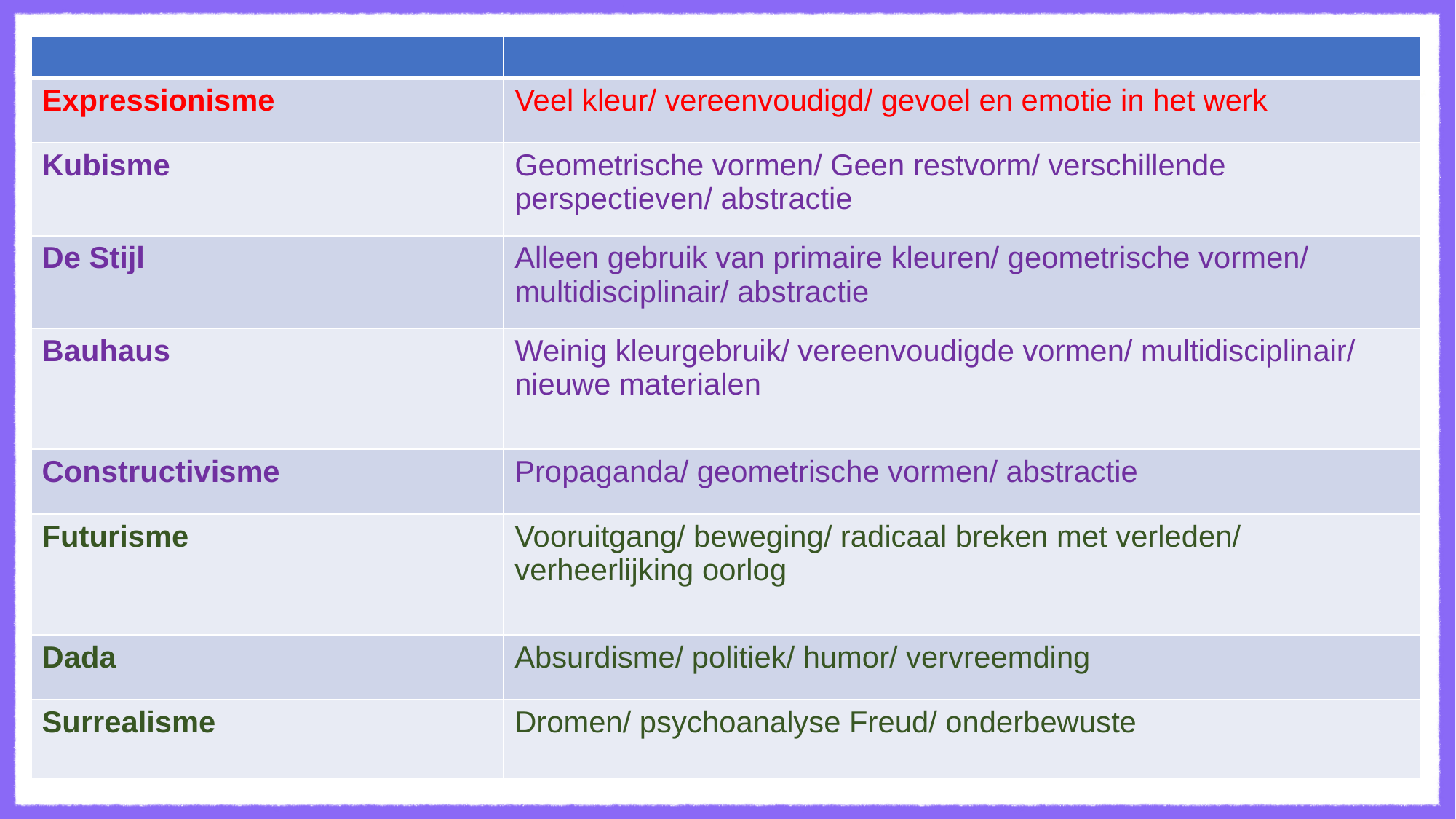

|  |  |
| --- | --- |
| Expressionisme | Veel kleur/ vereenvoudigd/ gevoel en emotie in het werk |
| Kubisme | Geometrische vormen/ Geen restvorm/ verschillende perspectieven/ abstractie |
| De Stijl | Alleen gebruik van primaire kleuren/ geometrische vormen/ multidisciplinair/ abstractie |
| Bauhaus | Weinig kleurgebruik/ vereenvoudigde vormen/ multidisciplinair/ nieuwe materialen |
| Constructivisme | Propaganda/ geometrische vormen/ abstractie |
| Futurisme | Vooruitgang/ beweging/ radicaal breken met verleden/ verheerlijking oorlog |
| Dada | Absurdisme/ politiek/ humor/ vervreemding |
| Surrealisme | Dromen/ psychoanalyse Freud/ onderbewuste |